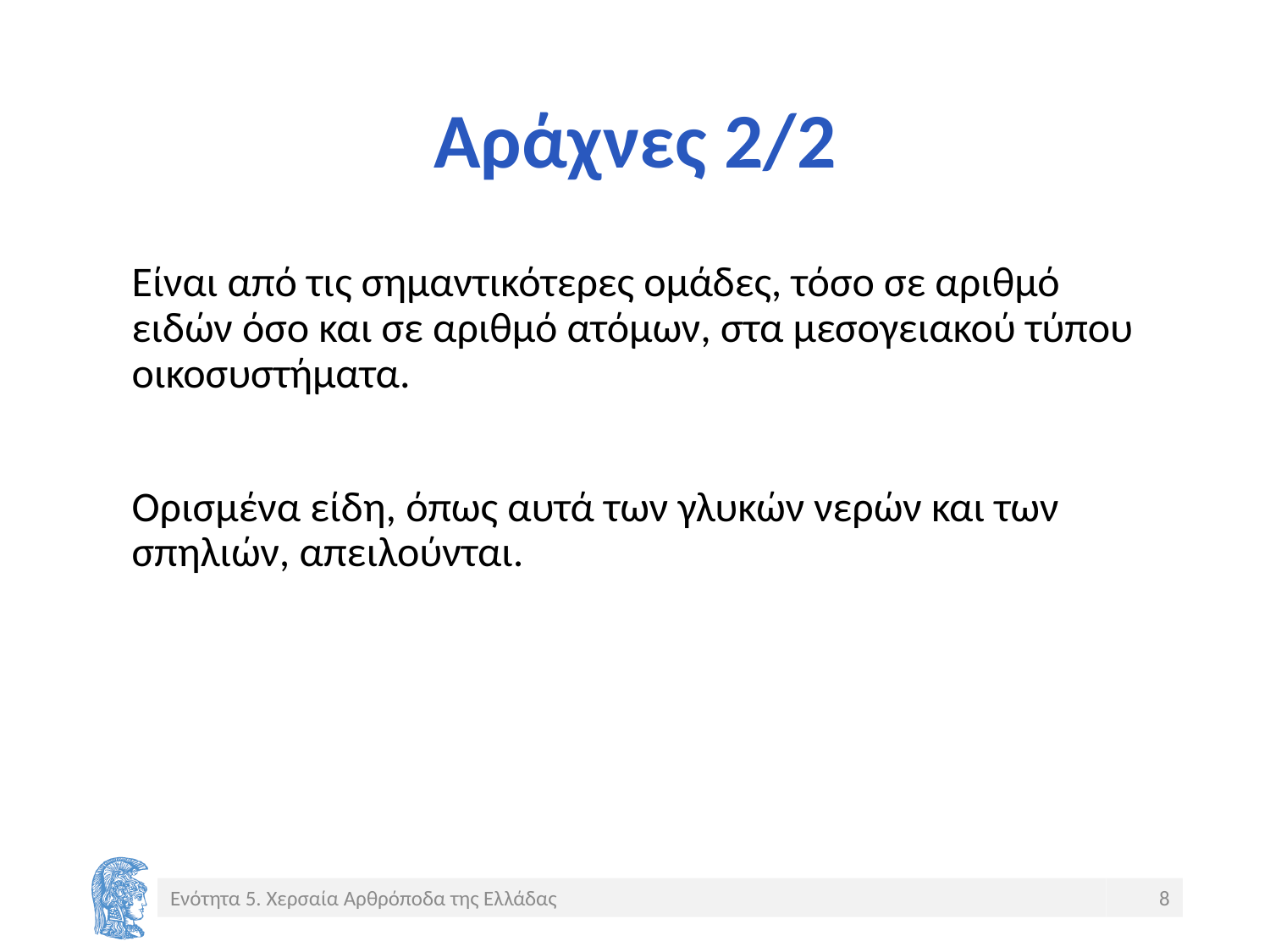

# Αράχνες 2/2
Είναι από τις σημαντικότερες ομάδες, τόσο σε αριθμό ειδών όσο και σε αριθμό ατόμων, στα μεσογειακού τύπου οικοσυστήματα.

Ορισμένα είδη, όπως αυτά των γλυκών νερών και των σπηλιών, απειλούνται.

Ενότητα 5. Χερσαία Αρθρόποδα της Ελλάδας
8